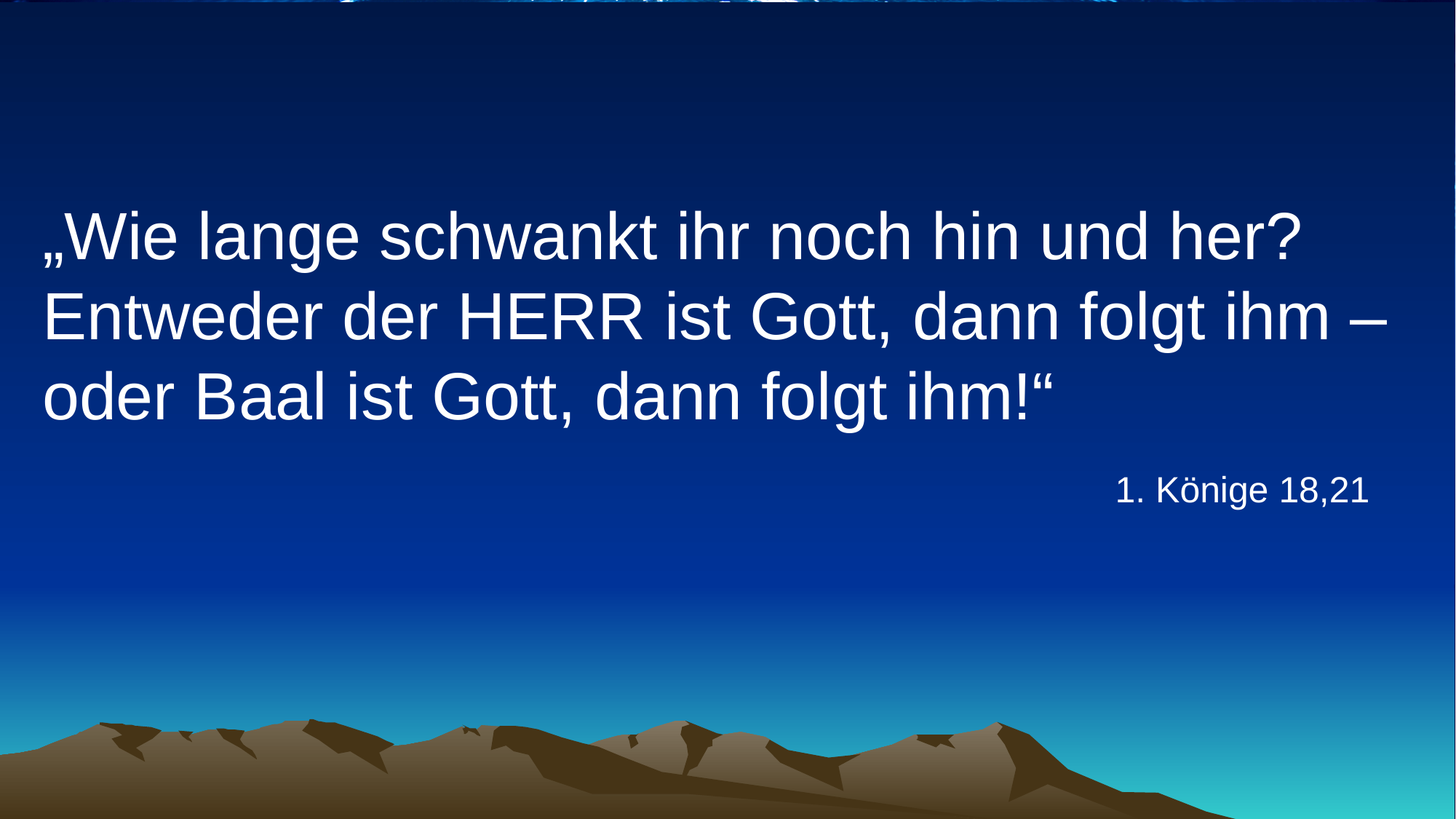

# „Wie lange schwankt ihr noch hin und her? Entweder der HERR ist Gott, dann folgt ihm – oder Baal ist Gott, dann folgt ihm!“
1. Könige 18,21